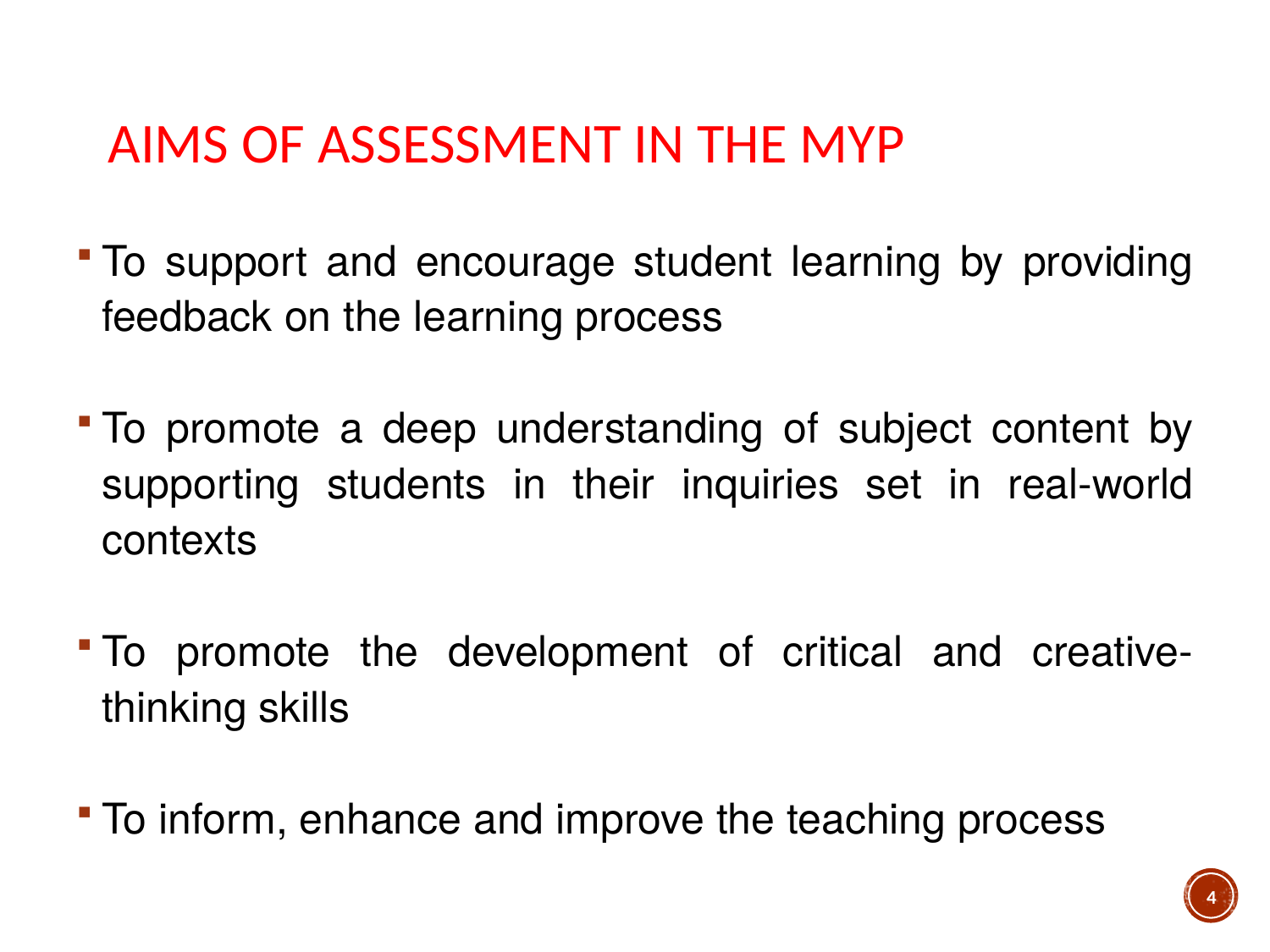

# AIMS of Assessment in the myp
To support and encourage student learning by providing feedback on the learning process

To promote a deep understanding of subject content by supporting students in their inquiries set in real-world contexts

To promote the development of critical and creative-thinking skills

To inform, enhance and improve the teaching process

4